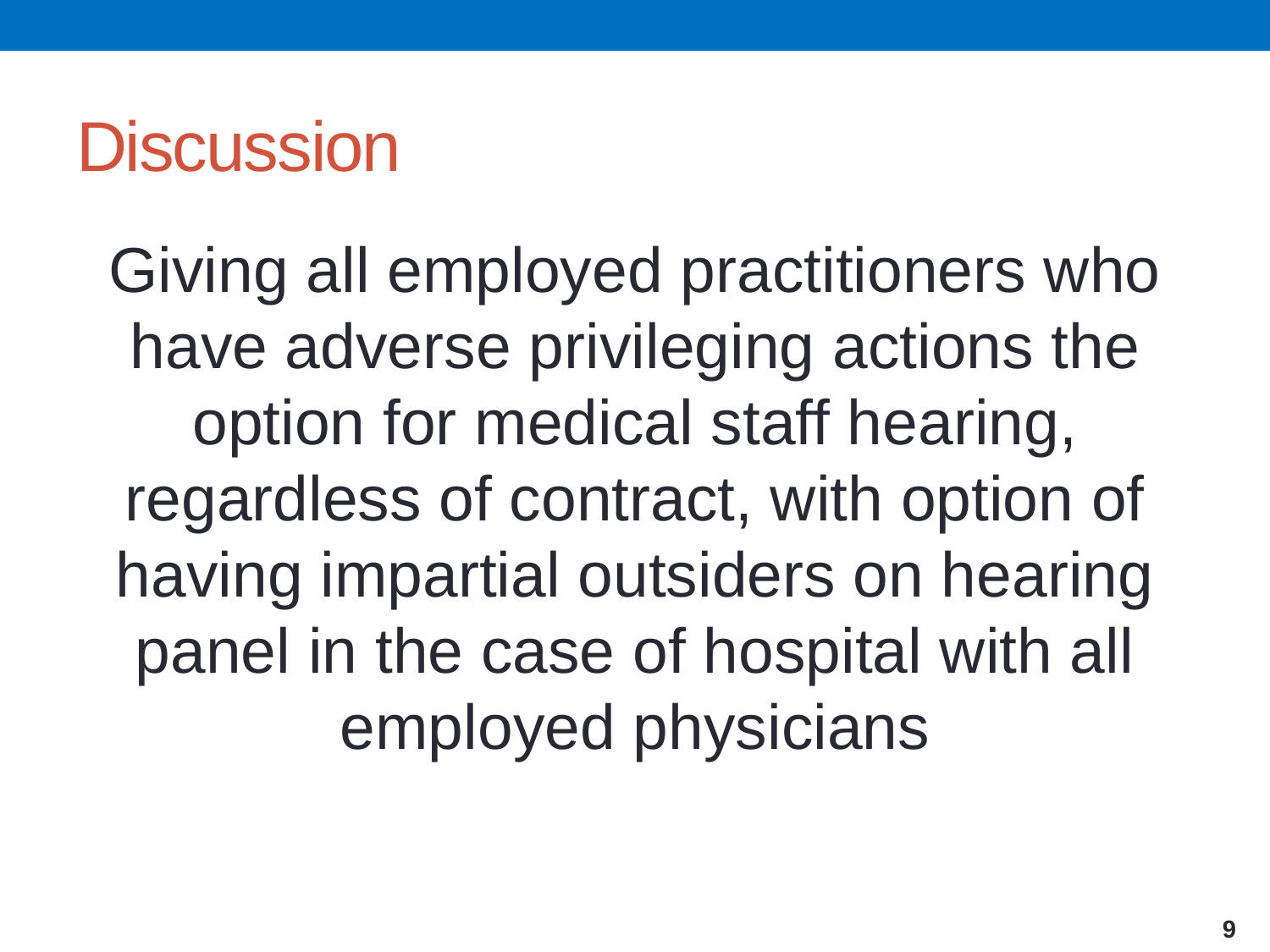

# Discussion
Giving all employed practitioners who have adverse privileging actions the option for medical staff hearing, regardless of contract, with option of having impartial outsiders on hearing panel in the case of hospital with all employed physicians

9